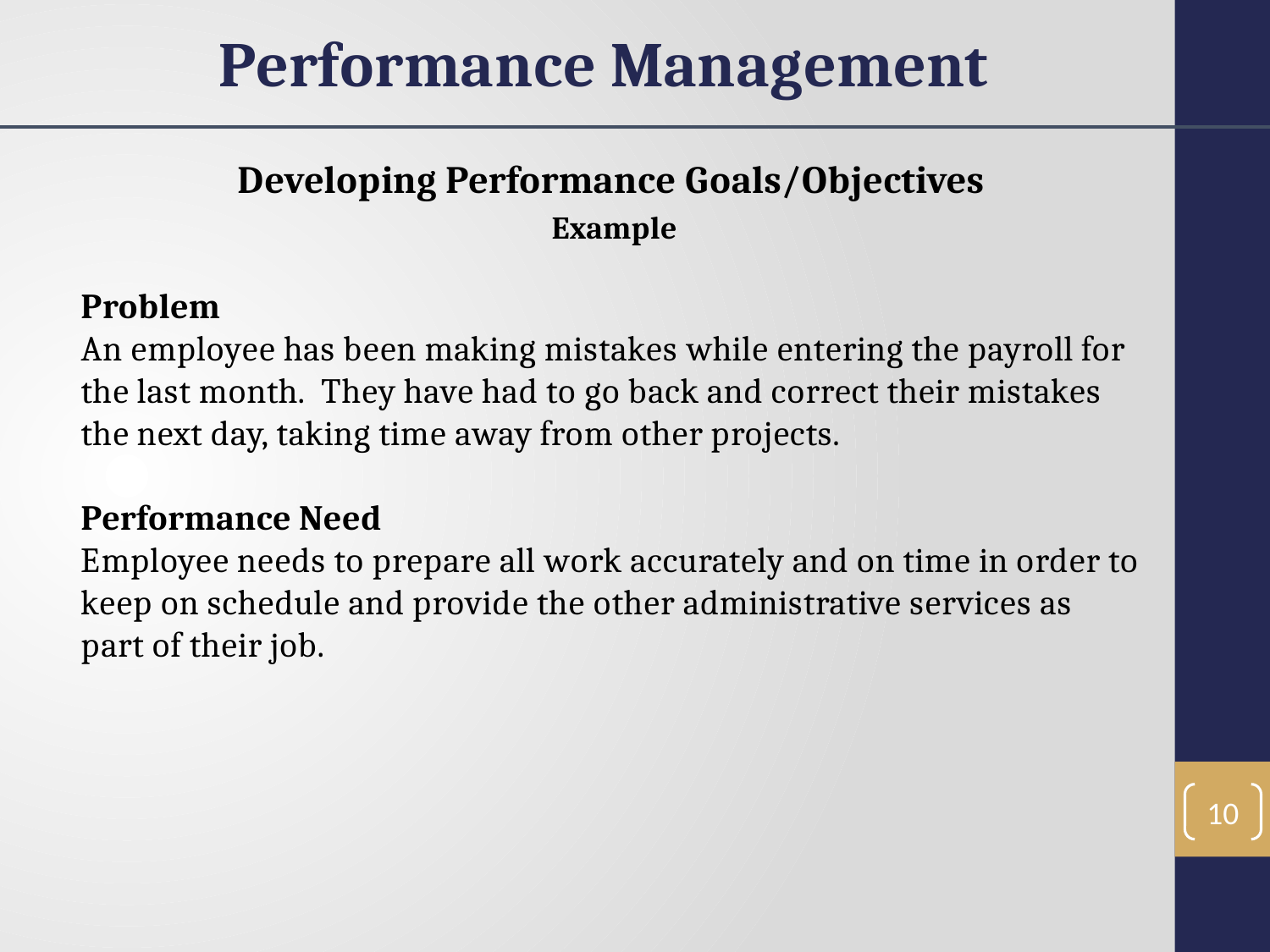

Performance Management
Developing Performance Goals/Objectives
 Example

Problem
An employee has been making mistakes while entering the payroll for the last month.  They have had to go back and correct their mistakes the next day, taking time away from other projects.

Performance Need
Employee needs to prepare all work accurately and on time in order to keep on schedule and provide the other administrative services as part of their job.
10